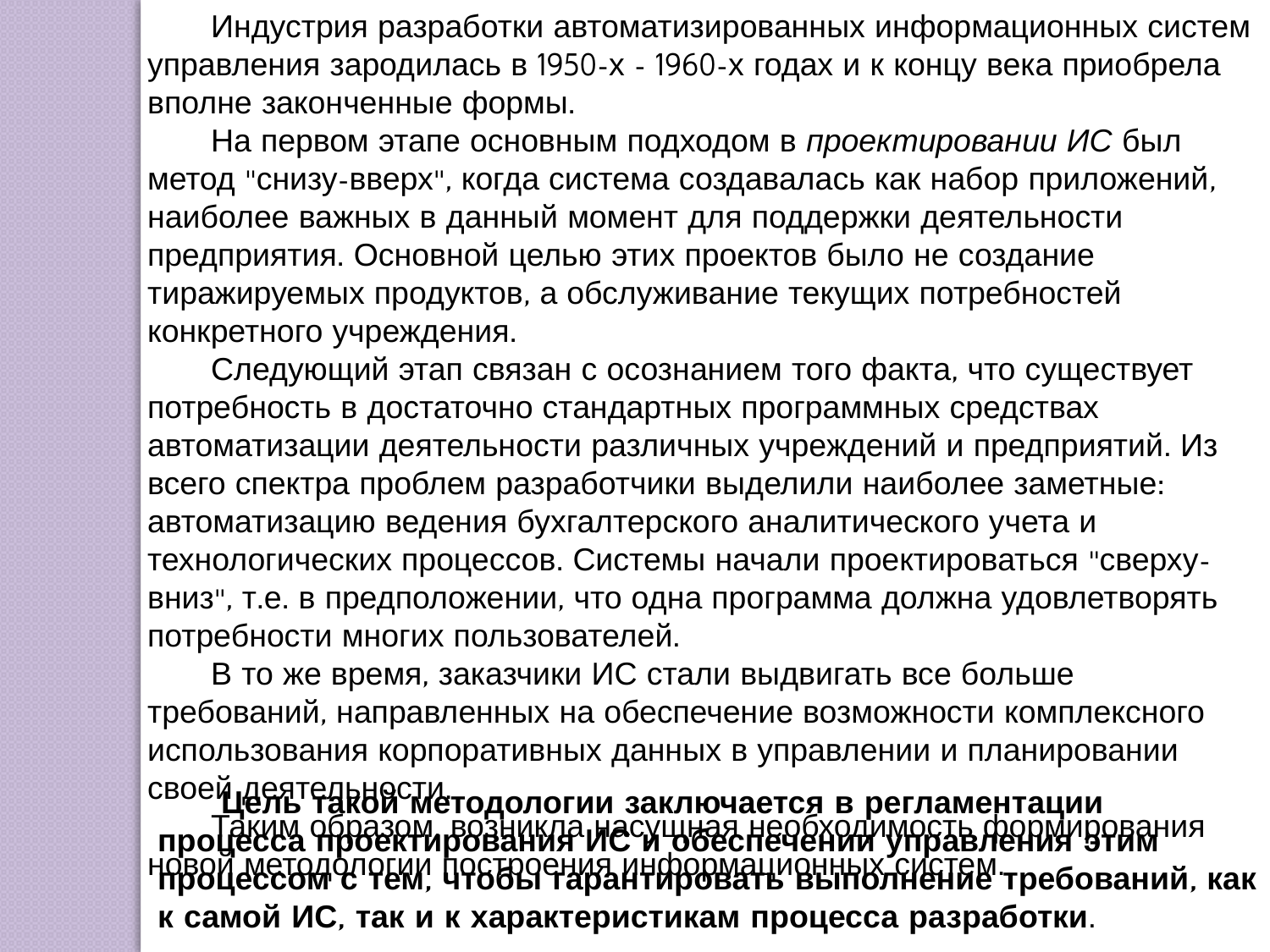

Индустрия разработки автоматизированных информационных систем управления зародилась в 1950-х - 1960-х годах и к концу века приобрела вполне законченные формы.
На первом этапе основным подходом в проектировании ИС был метод "снизу-вверх", когда система создавалась как набор приложений, наиболее важных в данный момент для поддержки деятельности предприятия. Основной целью этих проектов было не создание тиражируемых продуктов, а обслуживание текущих потребностей конкретного учреждения.
Следующий этап связан с осознанием того факта, что существует потребность в достаточно стандартных программных средствах автоматизации деятельности различных учреждений и предприятий. Из всего спектра проблем разработчики выделили наиболее заметные: автоматизацию ведения бухгалтерского аналитического учета и технологических процессов. Системы начали проектироваться "сверху-вниз", т.е. в предположении, что одна программа должна удовлетворять потребности многих пользователей.
В то же время, заказчики ИС стали выдвигать все больше требований, направленных на обеспечение возможности комплексного использования корпоративных данных в управлении и планировании своей деятельности.
Таким образом, возникла насущная необходимость формирования новой методологии построения информационных систем.
Цель такой методологии заключается в регламентации процесса проектирования ИС и обеспечении управления этим процессом с тем, чтобы гарантировать выполнение требований, как к самой ИС, так и к характеристикам процесса разработки.